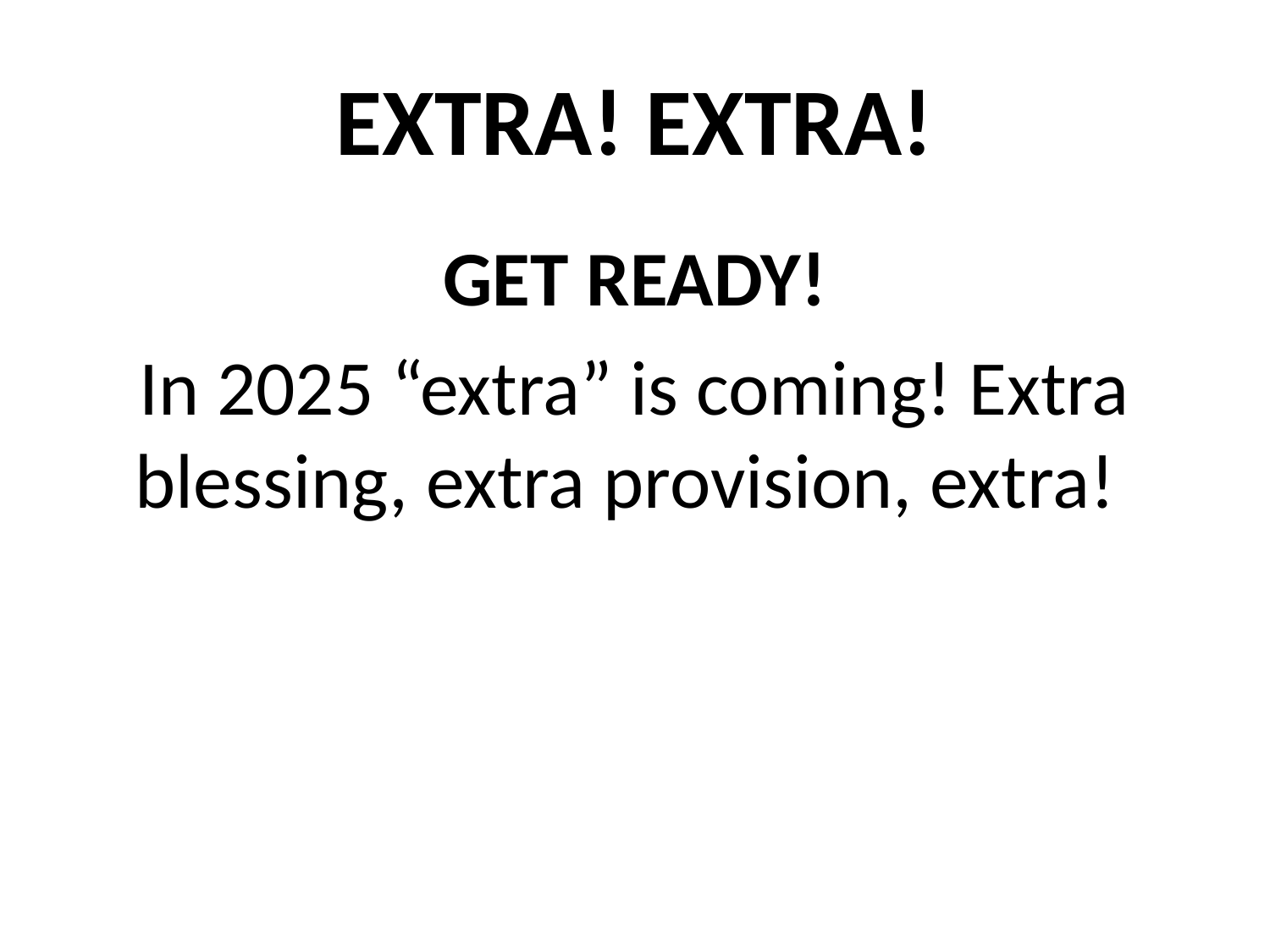

# EXTRA! EXTRA!
GET READY!
In 2025 “extra” is coming! Extra blessing, extra provision, extra!